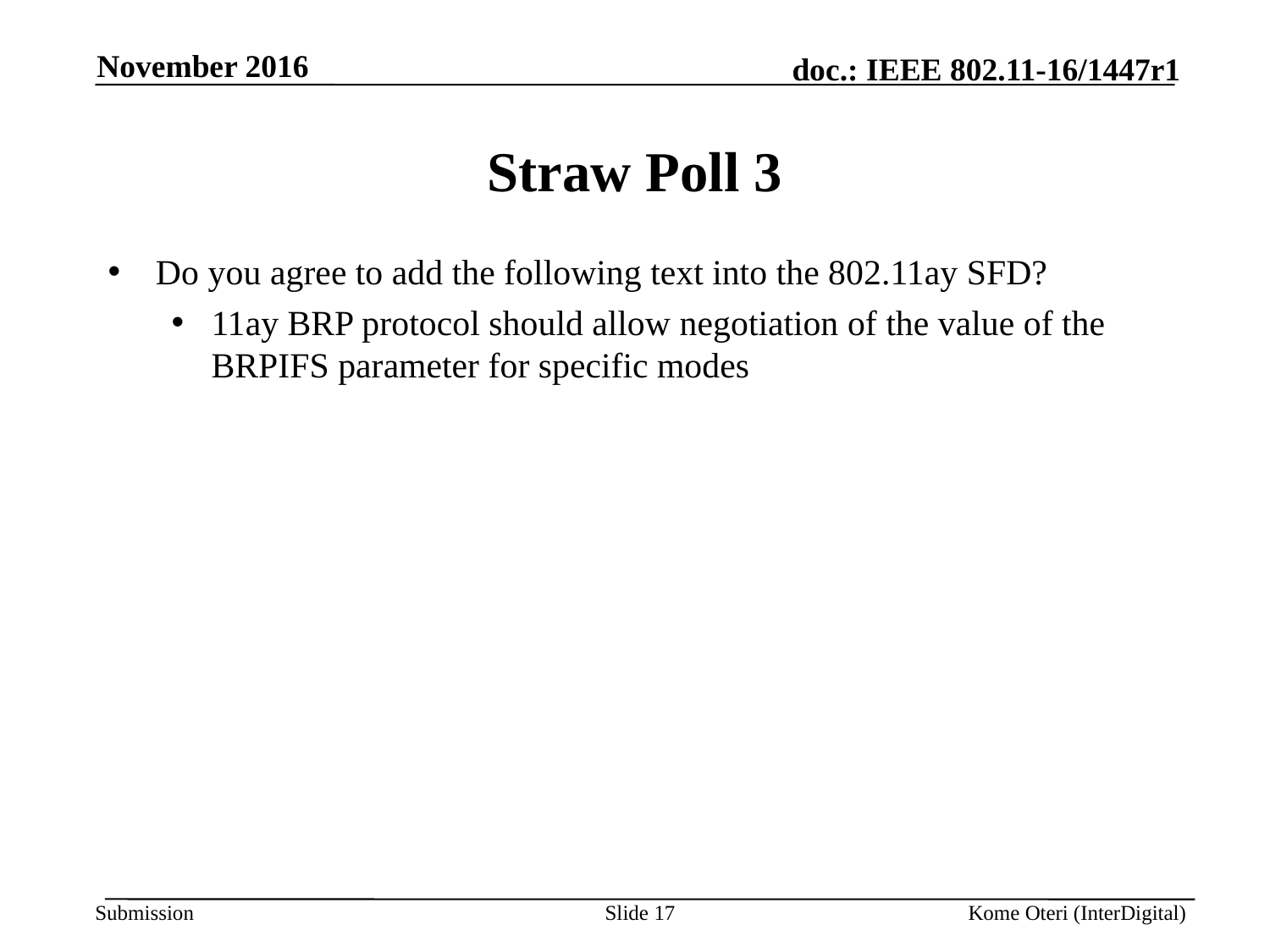

November 2016
# Straw Poll 3
Do you agree to add the following text into the 802.11ay SFD?
11ay BRP protocol should allow negotiation of the value of the BRPIFS parameter for specific modes

Slide 17
Kome Oteri (InterDigital)